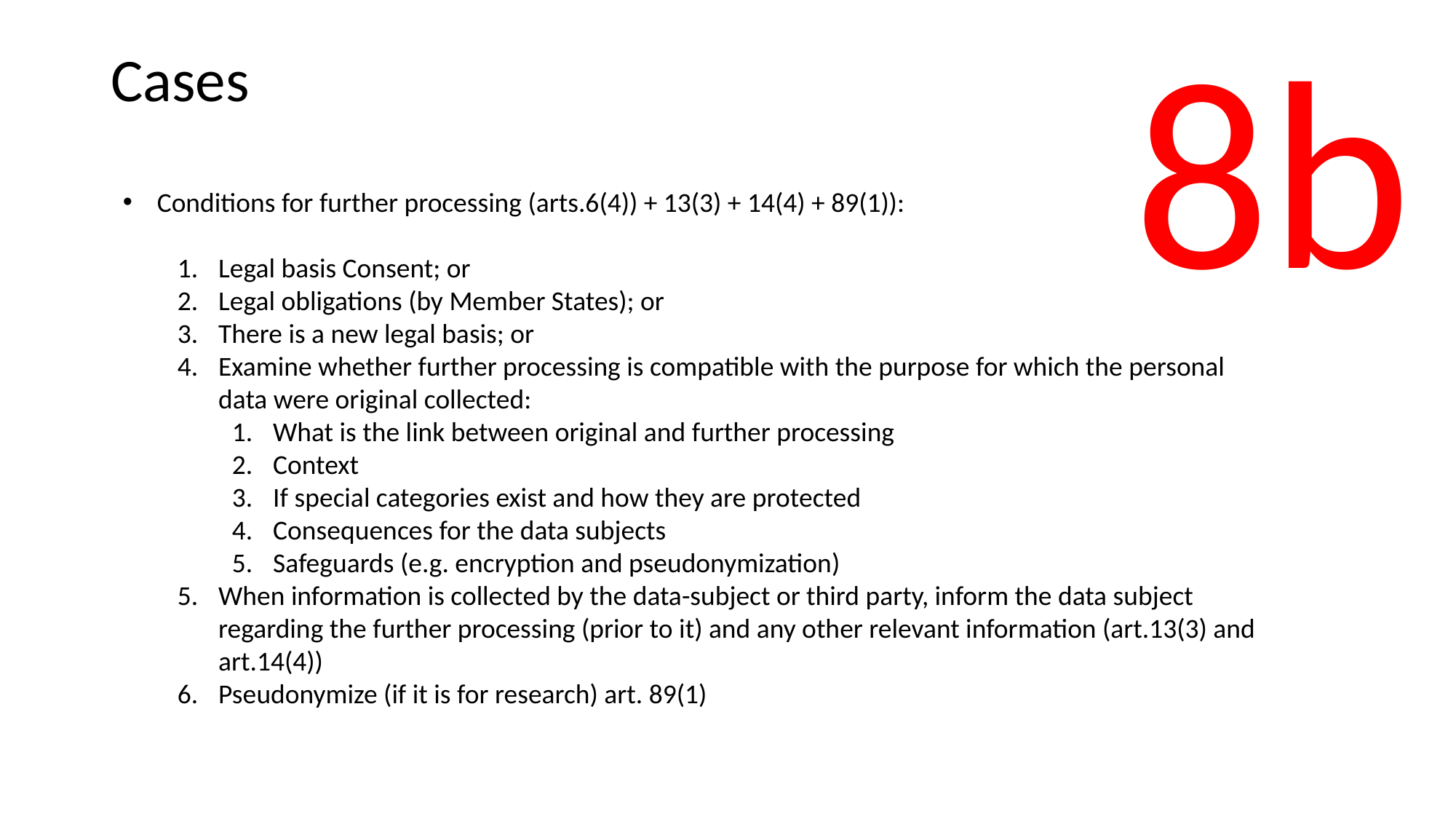

8b
Cases
Conditions for further processing (arts.6(4)) + 13(3) + 14(4) + 89(1)):

Legal basis Consent; or
Legal obligations (by Member States); or
There is a new legal basis; or
Examine whether further processing is compatible with the purpose for which the personal data were original collected:
What is the link between original and further processing
Context
If special categories exist and how they are protected
Consequences for the data subjects
Safeguards (e.g. encryption and pseudonymization)
When information is collected by the data-subject or third party, inform the data subject regarding the further processing (prior to it) and any other relevant information (art.13(3) and art.14(4))
Pseudonymize (if it is for research) art. 89(1)